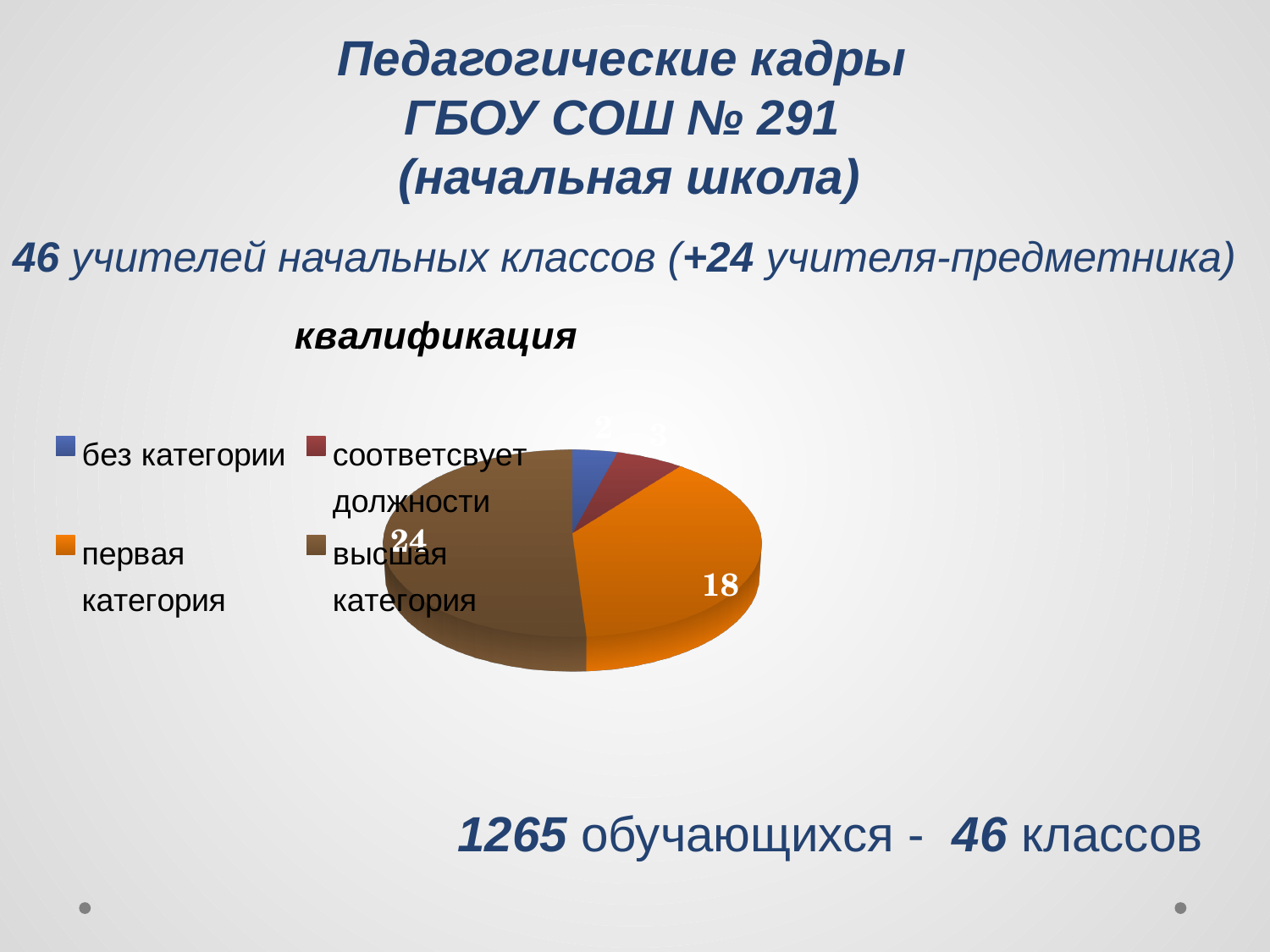

Педагогические кадры
ГБОУ СОШ № 291
(начальная школа)
46 учителей начальных классов (+24 учителя-предметника)

[unsupported chart]

1265 обучающихся -  46 классов